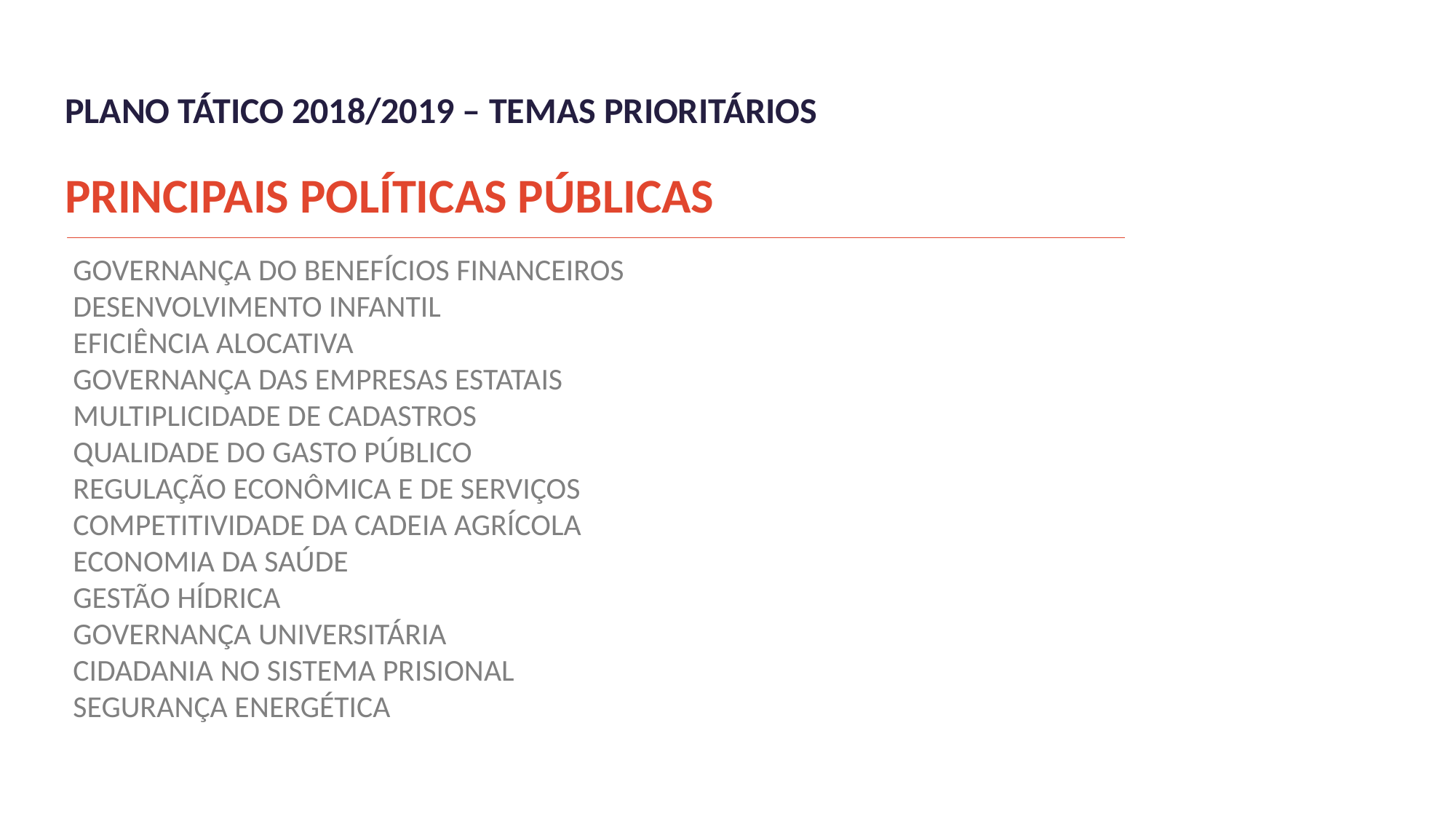

PLANO TÁTICO 2018/2019 – TEMAS PRIORITÁRIOS

PRINCIPAIS POLÍTICAS PÚBLICAS

TEMAS
PRIORIZADOS
13
GOVERNANÇA DO BENEFÍCIOS FINANCEIROS
DESENVOLVIMENTO INFANTIL
EFICIÊNCIA ALOCATIVA
GOVERNANÇA DAS EMPRESAS ESTATAIS
MULTIPLICIDADE DE CADASTROS
QUALIDADE DO GASTO PÚBLICO
REGULAÇÃO ECONÔMICA E DE SERVIÇOS
COMPETITIVIDADE DA CADEIA AGRÍCOLA
ECONOMIA DA SAÚDE
GESTÃO HÍDRICA
GOVERNANÇA UNIVERSITÁRIA
CIDADANIA NO SISTEMA PRISIONAL
SEGURANÇA ENERGÉTICA